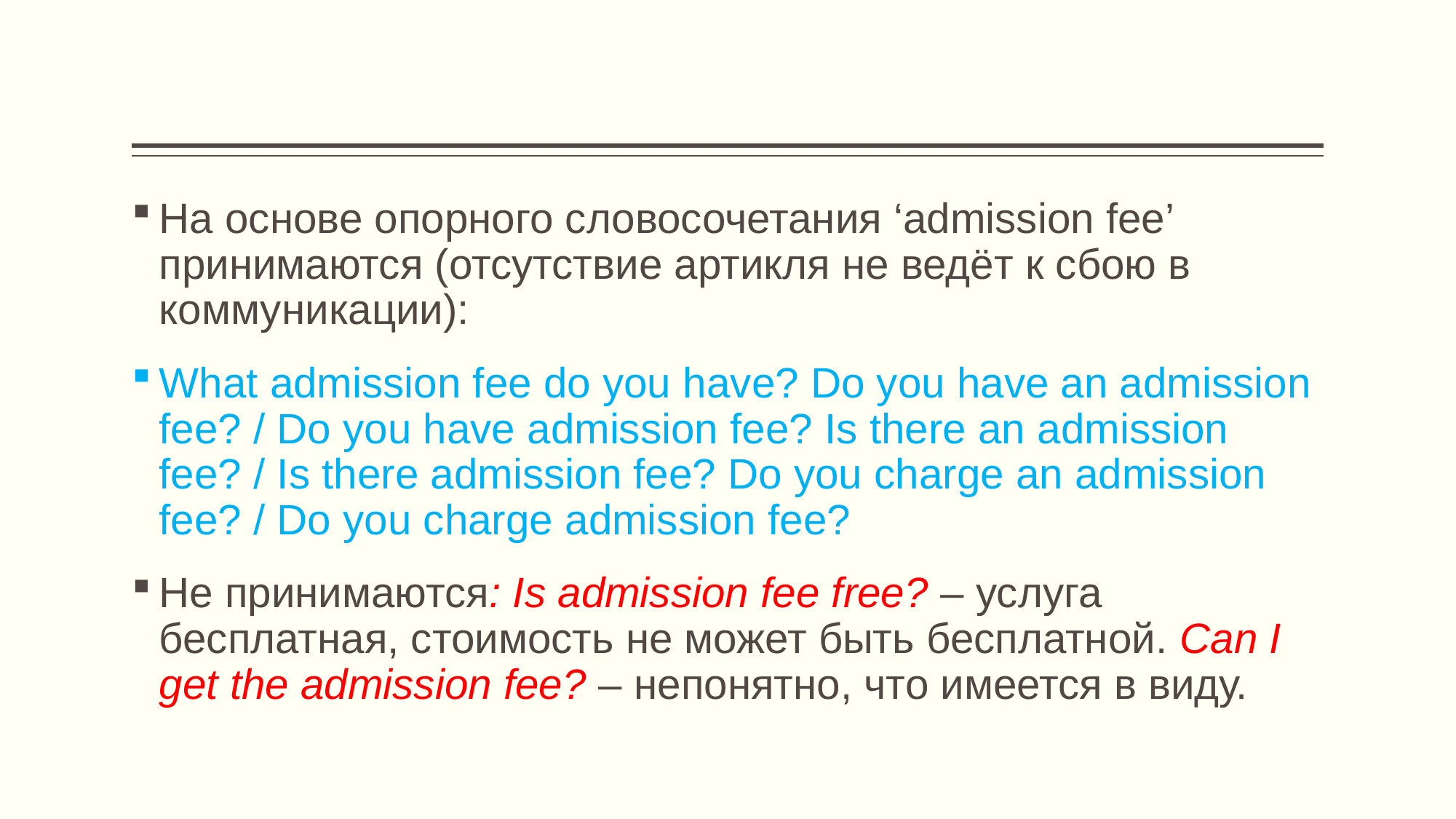

#
На основе опорного словосочетания ‘admission fee’ принимаются (отсутствие артикля не ведёт к сбою в коммуникации):
What admission fee do you have? Do you have an admission fee? / Do you have admission fee? Is there an admission fee? / Is there admission fee? Do you charge an admission fee? / Do you charge admission fee?
Не принимаются: Is admission fee free? – услуга бесплатная, стоимость не может быть бесплатной. Can I get the admission fee? – непонятно, что имеется в виду.